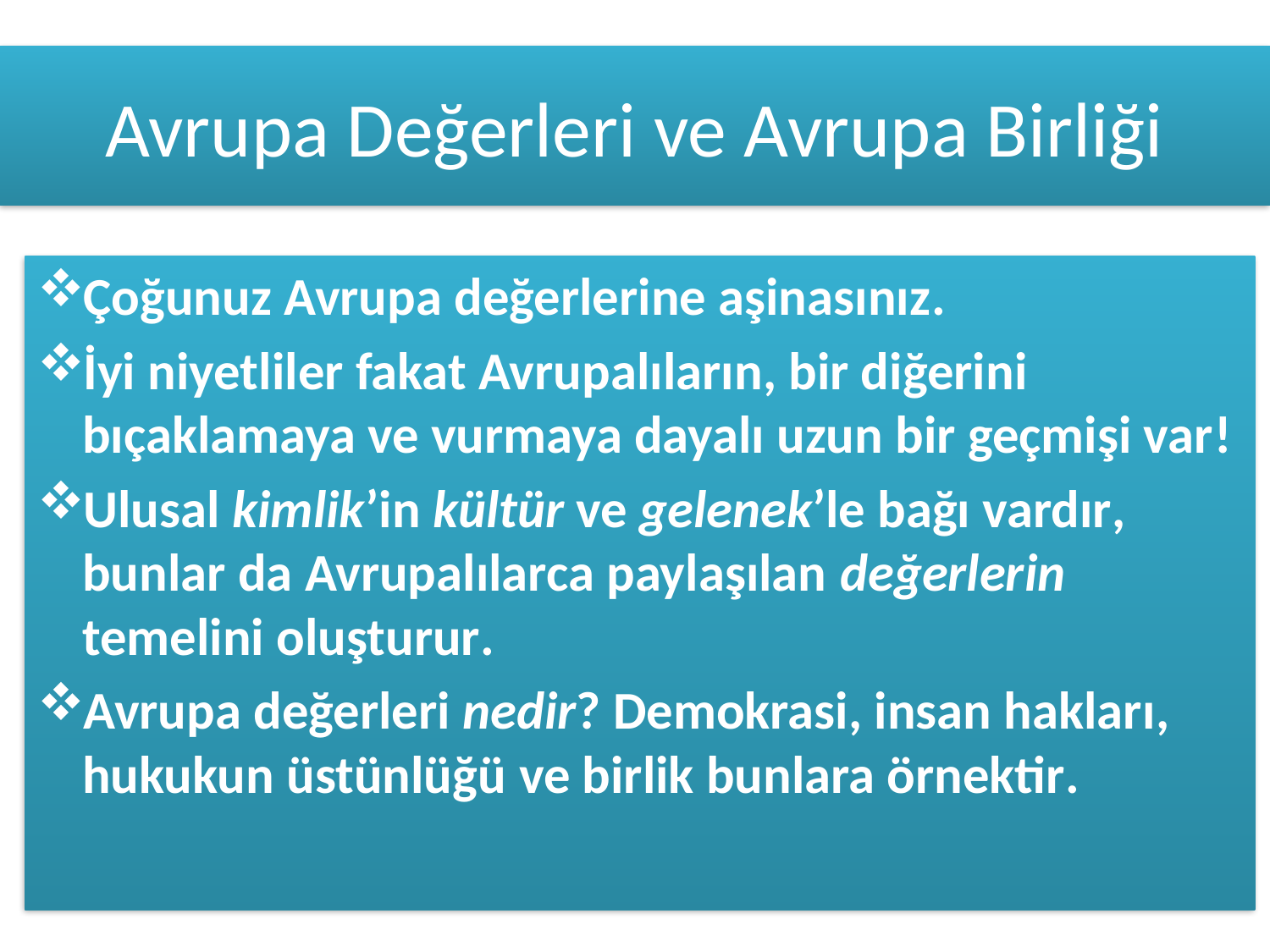

# Avrupa Değerleri ve Avrupa Birliği
Çoğunuz Avrupa değerlerine aşinasınız.
İyi niyetliler fakat Avrupalıların, bir diğerini bıçaklamaya ve vurmaya dayalı uzun bir geçmişi var!
Ulusal kimlik’in kültür ve gelenek’le bağı vardır, bunlar da Avrupalılarca paylaşılan değerlerin temelini oluşturur.
Avrupa değerleri nedir? Demokrasi, insan hakları, hukukun üstünlüğü ve birlik bunlara örnektir.